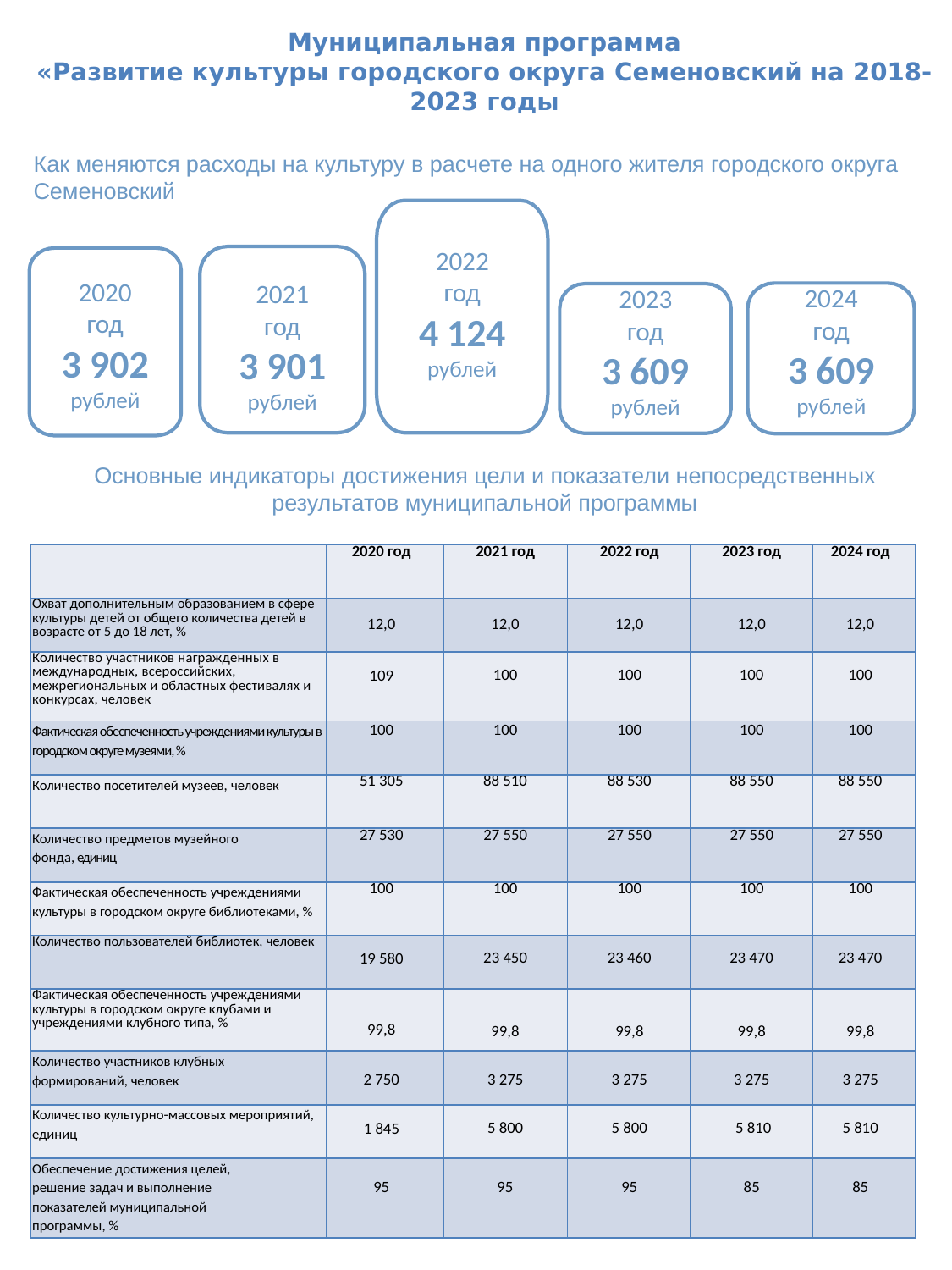

Муниципальная программа
«Развитие культуры городского округа Семеновский на 2018-2023 годы

Как меняются расходы на культуру в расчете на одного жителя городского округа Семеновский

2022
год
4 124
рублей

2020
год
3 902
рублей

2021
год
3 901
рублей

2024
год
3 609
рублей

2023
год
3 609
рублей

Основные индикаторы достижения цели и показатели непосредственных результатов муниципальной программы
|  | 2020 год | 2021 год | 2022 год | 2023 год | 2024 год |
| --- | --- | --- | --- | --- | --- |
| Охват дополнительным образованием в сфере культуры детей от общего количества детей в возрасте от 5 до 18 лет, % | 12,0 | 12,0 | 12,0 | 12,0 | 12,0 |
| Количество участников награжденных в международных, всероссийских, межрегиональных и областных фестивалях и конкурсах, человек | 109 | 100 | 100 | 100 | 100 |
| Фактическая обеспеченность учреждениями культуры в городском округе музеями, % | 100 | 100 | 100 | 100 | 100 |
| Количество посетителей музеев, человек | 51 305 | 88 510 | 88 530 | 88 550 | 88 550 |
| Количество предметов музейного фонда, единиц | 27 530 | 27 550 | 27 550 | 27 550 | 27 550 |
| Фактическая обеспеченность учреждениями культуры в городском округе библиотеками, % | 100 | 100 | 100 | 100 | 100 |
| Количество пользователей библиотек, человек | 19 580 | 23 450 | 23 460 | 23 470 | 23 470 |
| Фактическая обеспеченность учреждениями культуры в городском округе клубами и учреждениями клубного типа, % | 99,8 | 99,8 | 99,8 | 99,8 | 99,8 |
| Количество участников клубных формирований, человек | 2 750 | 3 275 | 3 275 | 3 275 | 3 275 |
| Количество культурно-массовых мероприятий, единиц | 1 845 | 5 800 | 5 800 | 5 810 | 5 810 |
| Обеспечение достижения целей, решение задач и выполнение показателей муниципальной программы, % | 95 | 95 | 95 | 85 | 85 |